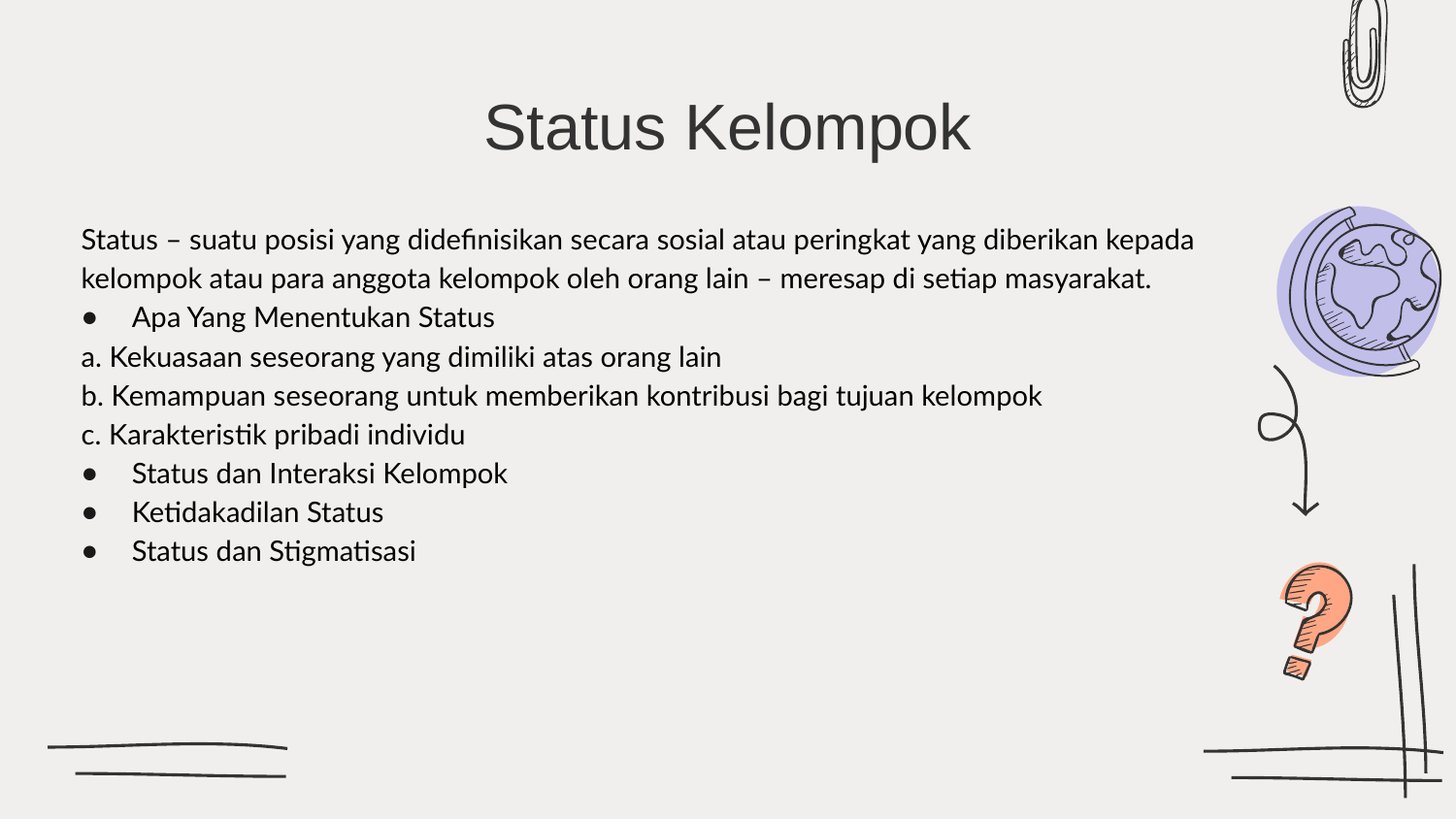

# Status Kelompok
Status – suatu posisi yang didefinisikan secara sosial atau peringkat yang diberikan kepada kelompok atau para anggota kelompok oleh orang lain – meresap di setiap masyarakat.
Apa Yang Menentukan Status
a. Kekuasaan seseorang yang dimiliki atas orang lain
b. Kemampuan seseorang untuk memberikan kontribusi bagi tujuan kelompok
c. Karakteristik pribadi individu
Status dan Interaksi Kelompok
Ketidakadilan Status
Status dan Stigmatisasi